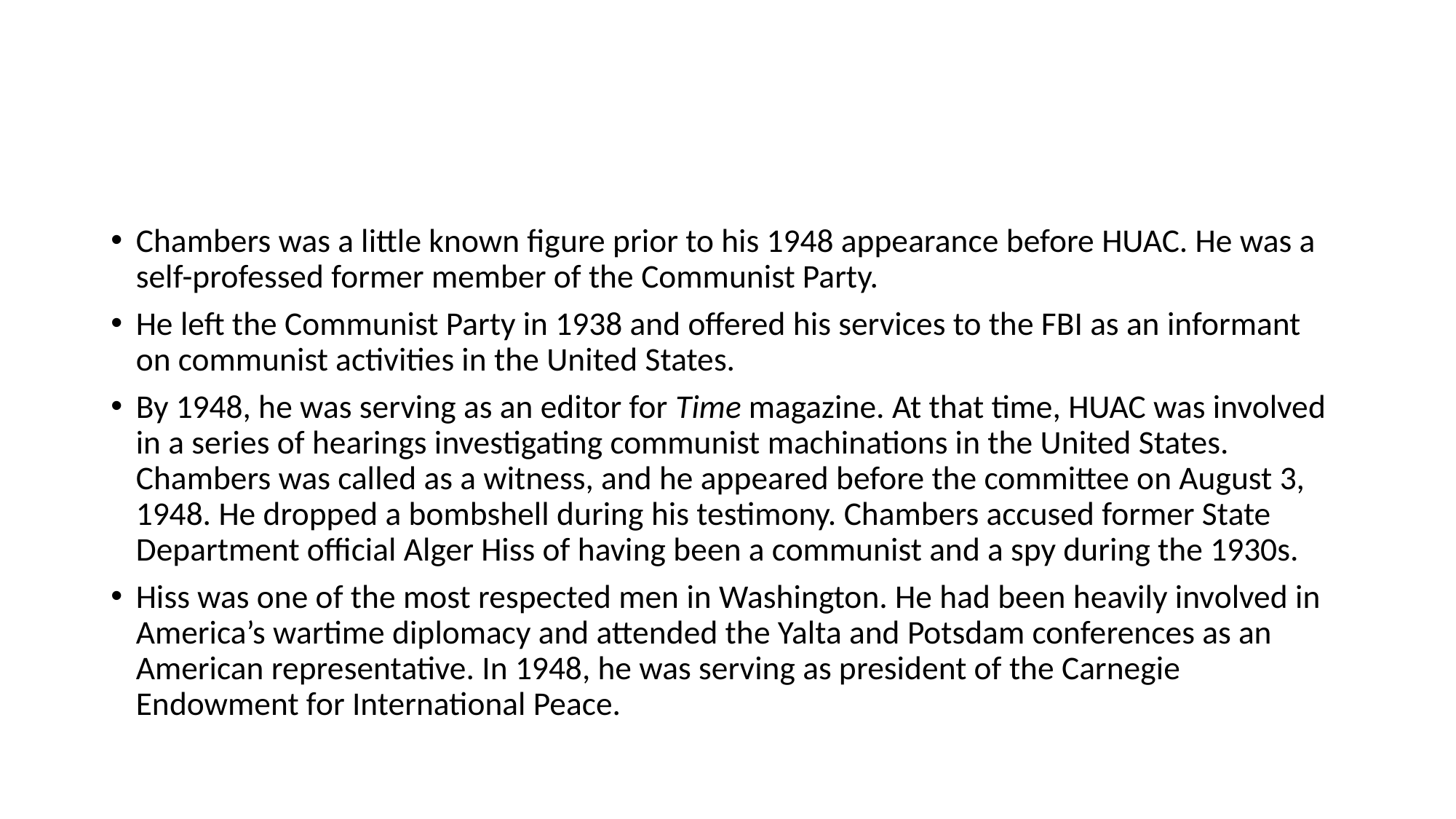

#
Chambers was a little known figure prior to his 1948 appearance before HUAC. He was a self-professed former member of the Communist Party.
He left the Communist Party in 1938 and offered his services to the FBI as an informant on communist activities in the United States.
By 1948, he was serving as an editor for Time magazine. At that time, HUAC was involved in a series of hearings investigating communist machinations in the United States. Chambers was called as a witness, and he appeared before the committee on August 3, 1948. He dropped a bombshell during his testimony. Chambers accused former State Department official Alger Hiss of having been a communist and a spy during the 1930s.
Hiss was one of the most respected men in Washington. He had been heavily involved in America’s wartime diplomacy and attended the Yalta and Potsdam conferences as an American representative. In 1948, he was serving as president of the Carnegie Endowment for International Peace.